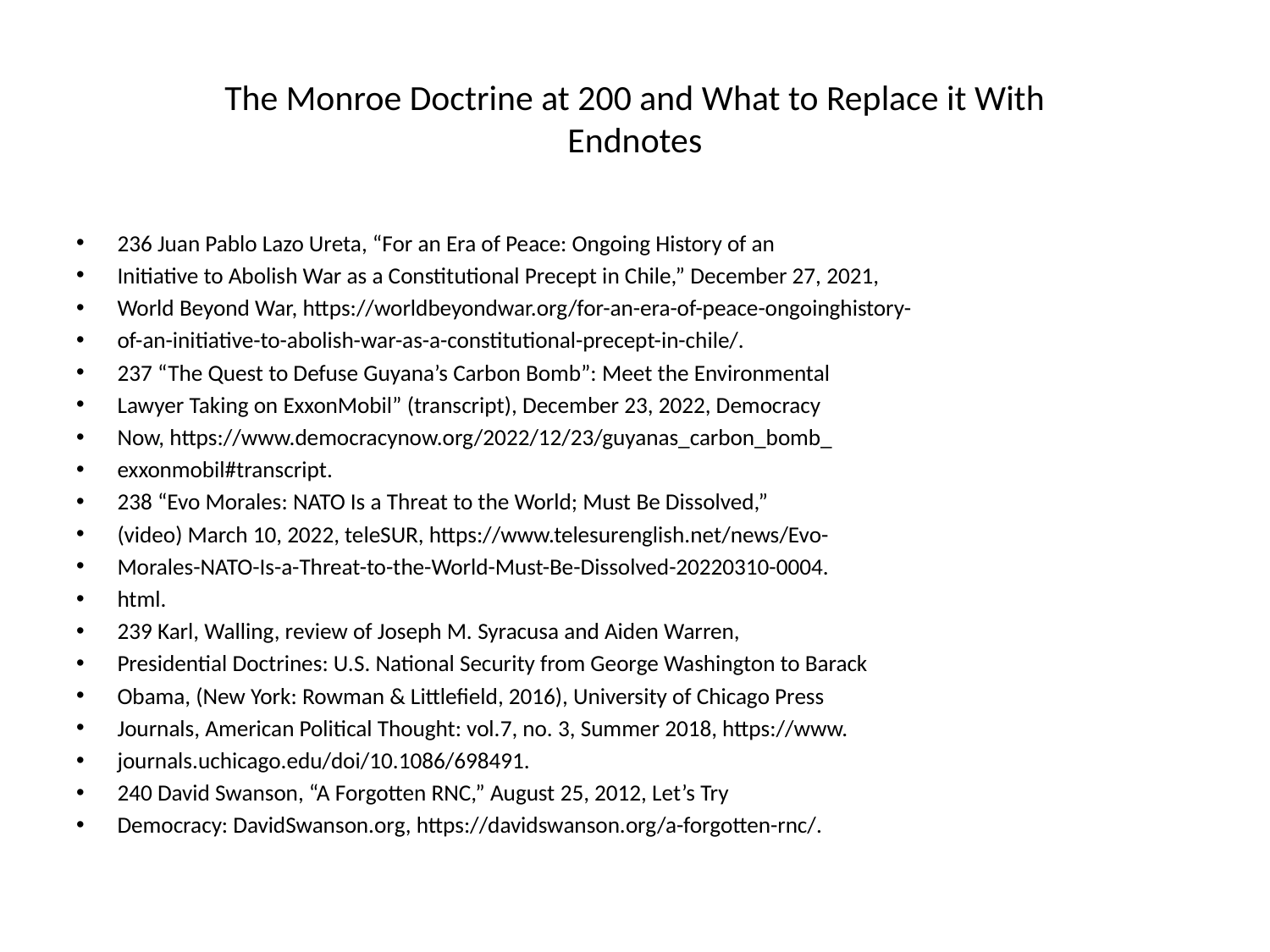

# The Monroe Doctrine at 200 and What to Replace it With Endnotes
236 Juan Pablo Lazo Ureta, “For an Era of Peace: Ongoing History of an
Initiative to Abolish War as a Constitutional Precept in Chile,” December 27, 2021,
World Beyond War, https://worldbeyondwar.org/for-an-era-of-peace-ongoinghistory-
of-an-initiative-to-abolish-war-as-a-constitutional-precept-in-chile/.
237 “The Quest to Defuse Guyana’s Carbon Bomb”: Meet the Environmental
Lawyer Taking on ExxonMobil” (transcript), December 23, 2022, Democracy
Now, https://www.democracynow.org/2022/12/23/guyanas_carbon_bomb_
exxonmobil#transcript.
238 “Evo Morales: NATO Is a Threat to the World; Must Be Dissolved,”
(video) March 10, 2022, teleSUR, https://www.telesurenglish.net/news/Evo-
Morales-NATO-Is-a-Threat-to-the-World-Must-Be-Dissolved-20220310-0004.
html.
239 Karl, Walling, review of Joseph M. Syracusa and Aiden Warren,
Presidential Doctrines: U.S. National Security from George Washington to Barack
Obama, (New York: Rowman & Littlefield, 2016), University of Chicago Press
Journals, American Political Thought: vol.7, no. 3, Summer 2018, https://www.
journals.uchicago.edu/doi/10.1086/698491.
240 David Swanson, “A Forgotten RNC,” August 25, 2012, Let’s Try
Democracy: DavidSwanson.org, https://davidswanson.org/a-forgotten-rnc/.